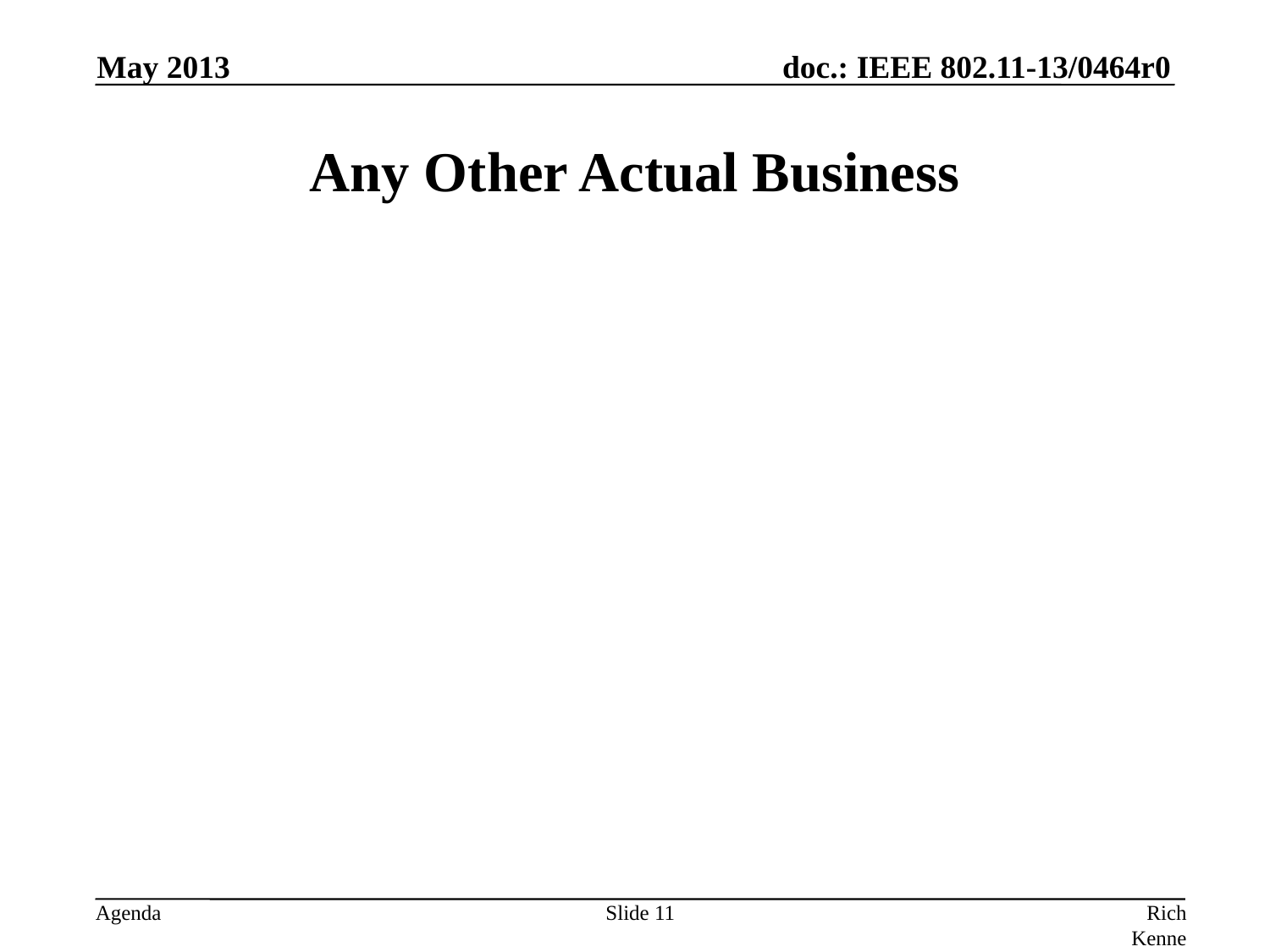

May 2013
# Any Other Actual Business

Slide 11
Rich Kennedy, Research In Motion